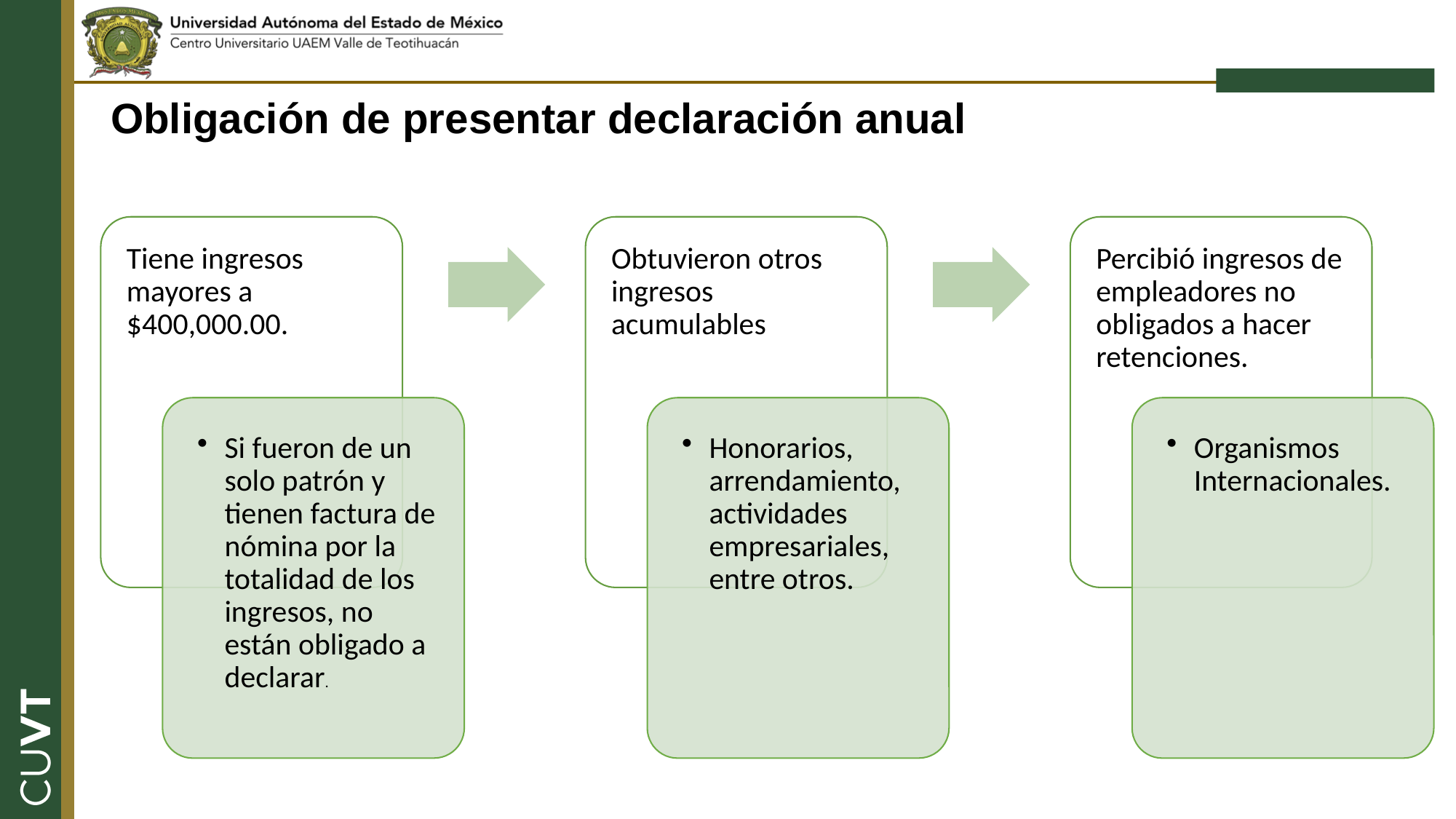

# Obligación de presentar declaración anual
Tiene ingresos mayores a $400,000.00.
Si fueron de un solo patrón y tienen factura de nómina por la totalidad de los ingresos, no están obligado a declarar.

Obtuvieron otros ingresos acumulables
Honorarios, arrendamiento, actividades empresariales, entre otros.

Percibió ingresos de empleadores no obligados a hacer retenciones.
Organismos Internacionales.